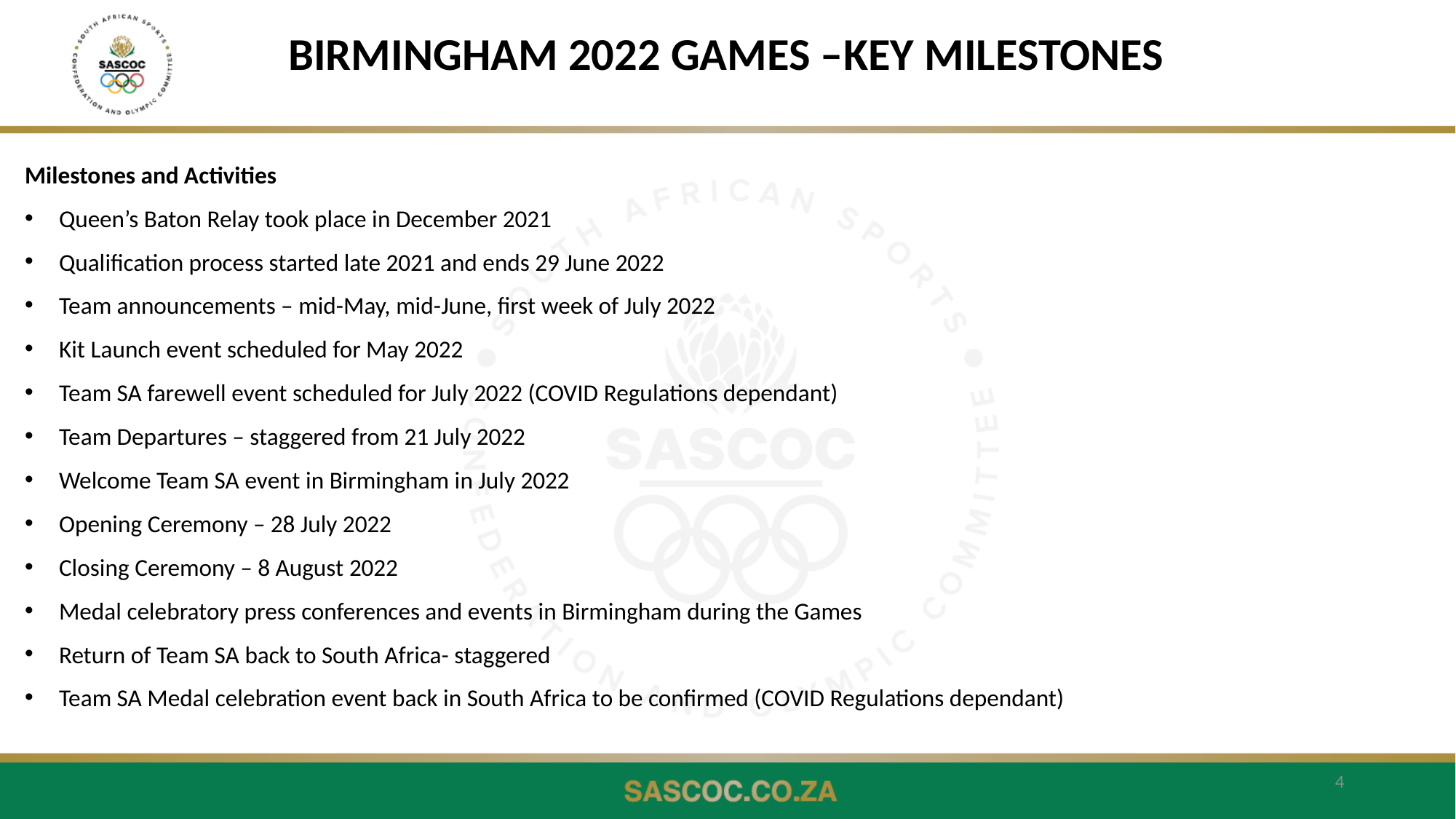

BIRMINGHAM 2022 GAMES –KEY MILESTONES
Milestones and Activities
Queen’s Baton Relay took place in December 2021
Qualification process started late 2021 and ends 29 June 2022
Team announcements – mid-May, mid-June, first week of July 2022
Kit Launch event scheduled for May 2022
Team SA farewell event scheduled for July 2022 (COVID Regulations dependant)
Team Departures – staggered from 21 July 2022
Welcome Team SA event in Birmingham in July 2022
Opening Ceremony – 28 July 2022
Closing Ceremony – 8 August 2022
Medal celebratory press conferences and events in Birmingham during the Games
Return of Team SA back to South Africa- staggered
Team SA Medal celebration event back in South Africa to be confirmed (COVID Regulations dependant)

4